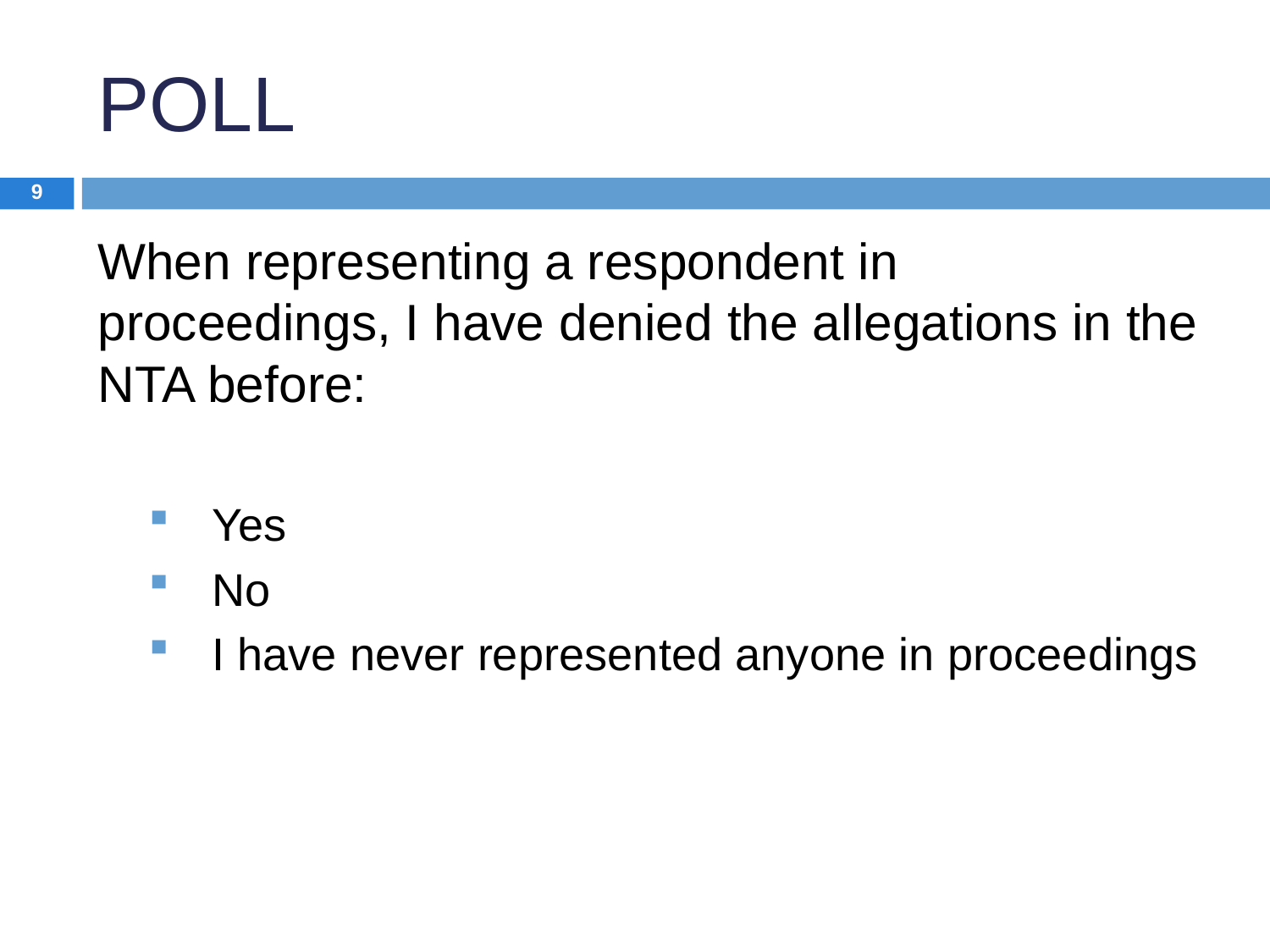

# POLL
9
When representing a respondent in proceedings, I have denied the allegations in the NTA before:

Yes
No
I have never represented anyone in proceedings